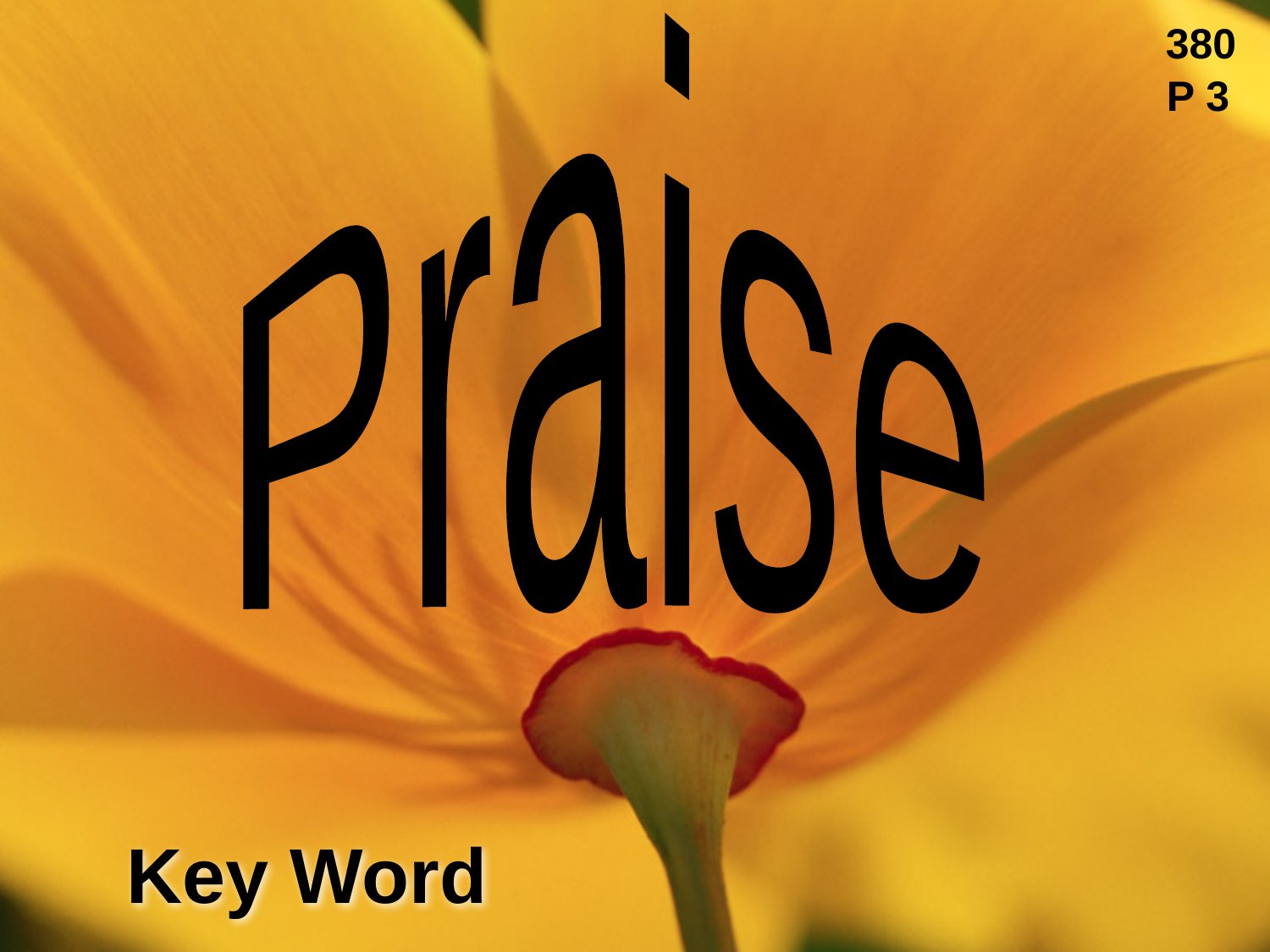

Praise
380
P 3
# Key Word